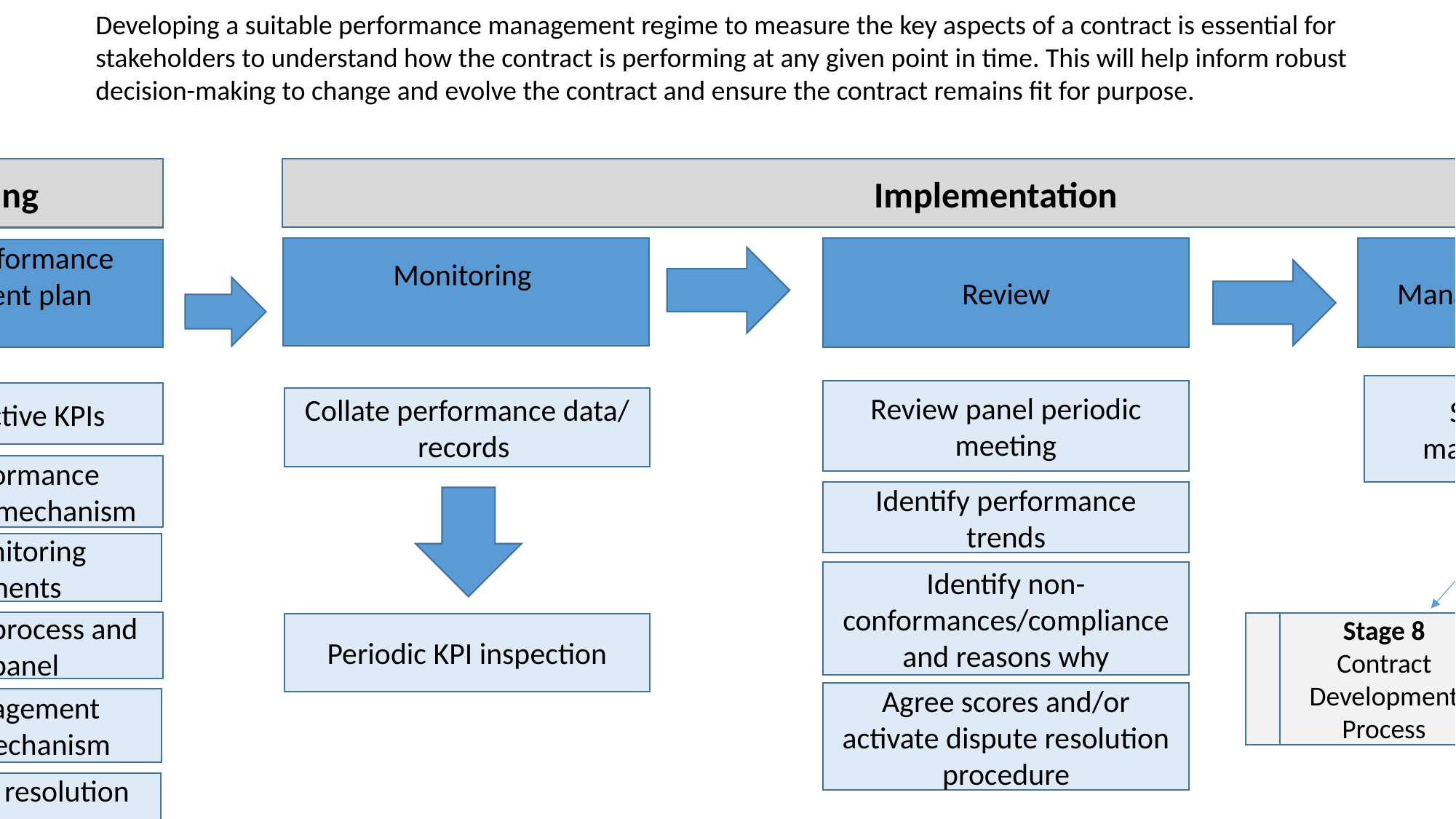

Stage 5 Performance Management
Developing a suitable performance management regime to measure the key aspects of a contract is essential for stakeholders to understand how the contract is performing at any given point in time. This will help inform robust decision-making to change and evolve the contract and ensure the contract remains fit for purpose.

Implementation

Planning

Monitoring

Review
Management reporting
Develop performance management plan

Submit periodic management report
Review panel periodic meeting
Agree objective KPIs
Collate performance data/ records
Agree performance management mechanism
Identify performance trends

Agree monitoring requirements
Identify non-conformances/compliance and reasons why
Stage 9
Supplier Development Process
Agree review process and review panel
Stage 8
Contract Development Process
Periodic KPI inspection
Agree scores and/or activate dispute resolution procedure
Agree management reporting mechanism
Agree dispute resolution procedure